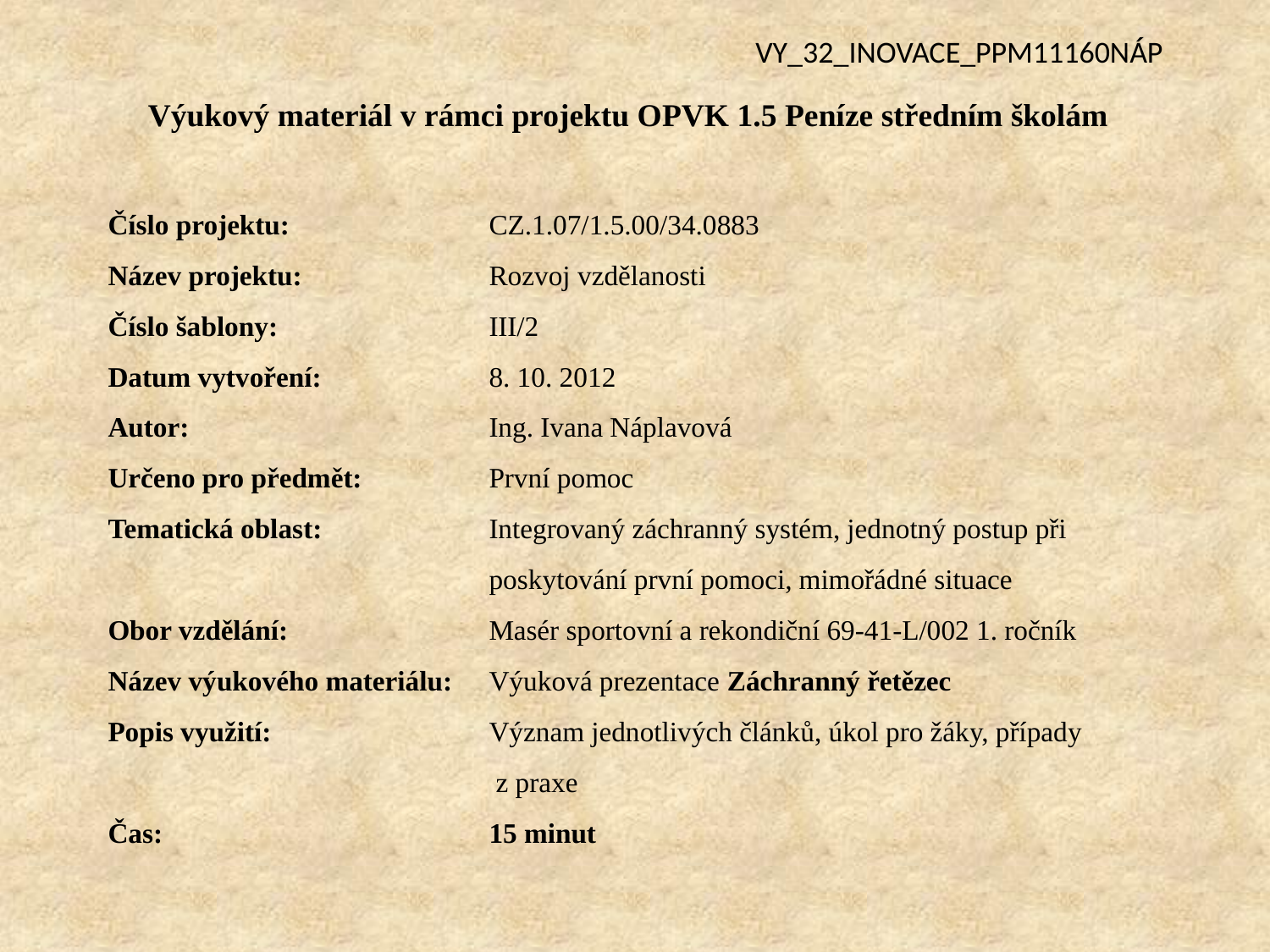

VY_32_INOVACE_PPM11160NÁP
# Výukový materiál v rámci projektu OPVK 1.5 Peníze středním školám Číslo projektu:		CZ.1.07/1.5.00/34.0883 Název projektu:		Rozvoj vzdělanosti Číslo šablony:   		III/2 Datum vytvoření:		8. 10. 2012 Autor:			Ing. Ivana Náplavová Určeno pro předmět:	První pomoc Tematická oblast:		Integrovaný záchranný systém, jednotný postup při 				poskytování první pomoci, mimořádné situace Obor vzdělání:		Masér sportovní a rekondiční 69-41-L/002 1. ročník Název výukového materiálu: 	Výuková prezentace Záchranný řetězec Popis využití:		Význam jednotlivých článků, úkol pro žáky, případy z praxe Čas:  			15 minut